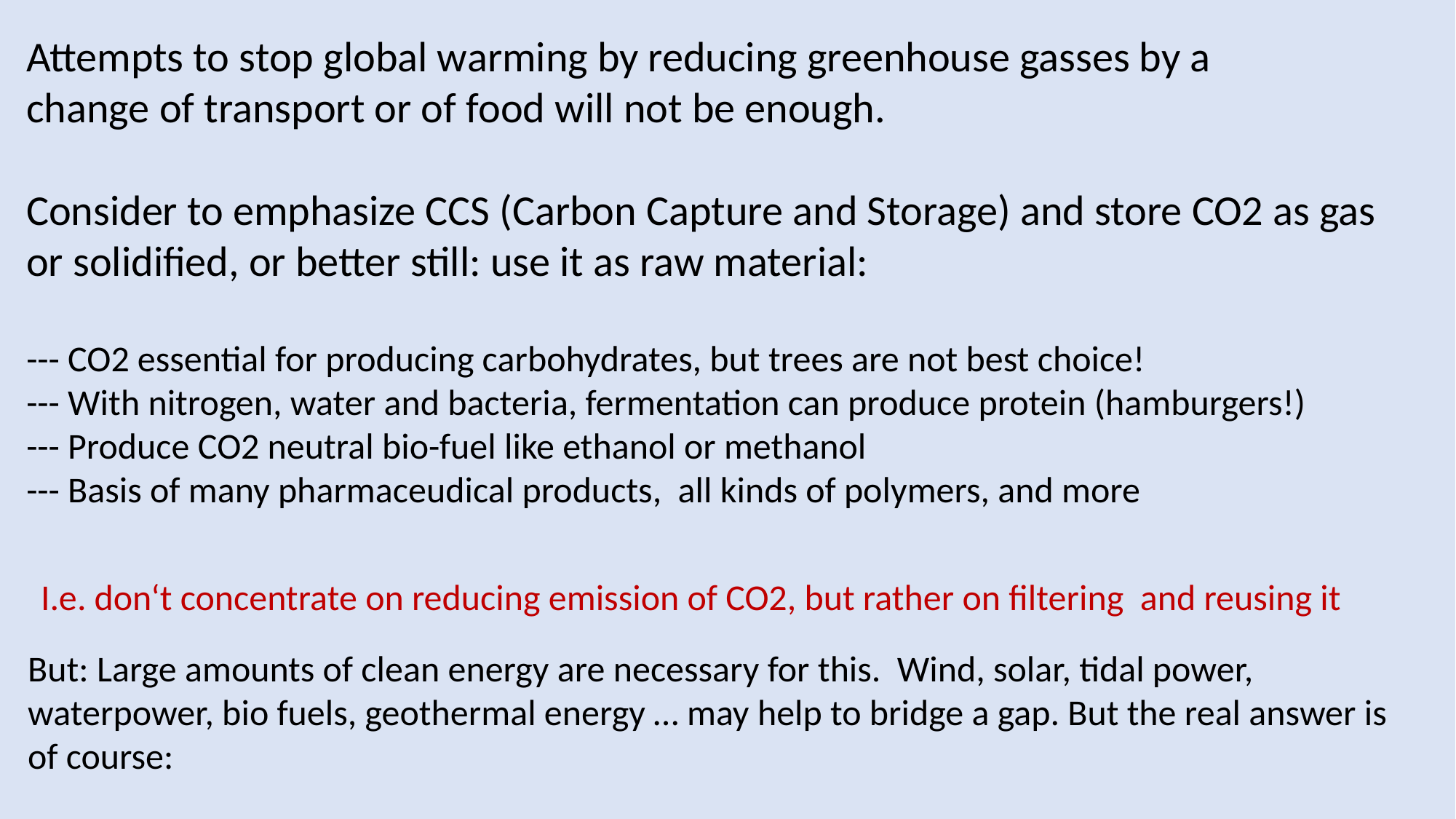

Attempts to stop global warming by reducing greenhouse gasses by a
change of transport or of food will not be enough.
Consider to emphasize CCS (Carbon Capture and Storage) and store CO2 as gas or solidified, or better still: use it as raw material:

--- CO2 essential for producing carbohydrates, but trees are not best choice!
--- With nitrogen, water and bacteria, fermentation can produce protein (hamburgers!)
--- Produce CO2 neutral bio-fuel like ethanol or methanol
--- Basis of many pharmaceudical products,  all kinds of polymers, and more

I.e. don‘t concentrate on reducing emission of CO2, but rather on filtering  and reusing it
But: Large amounts of clean energy are necessary for this.  Wind, solar, tidal power,
waterpower, bio fuels, geothermal energy … may help to bridge a gap. But the real answer is of course: